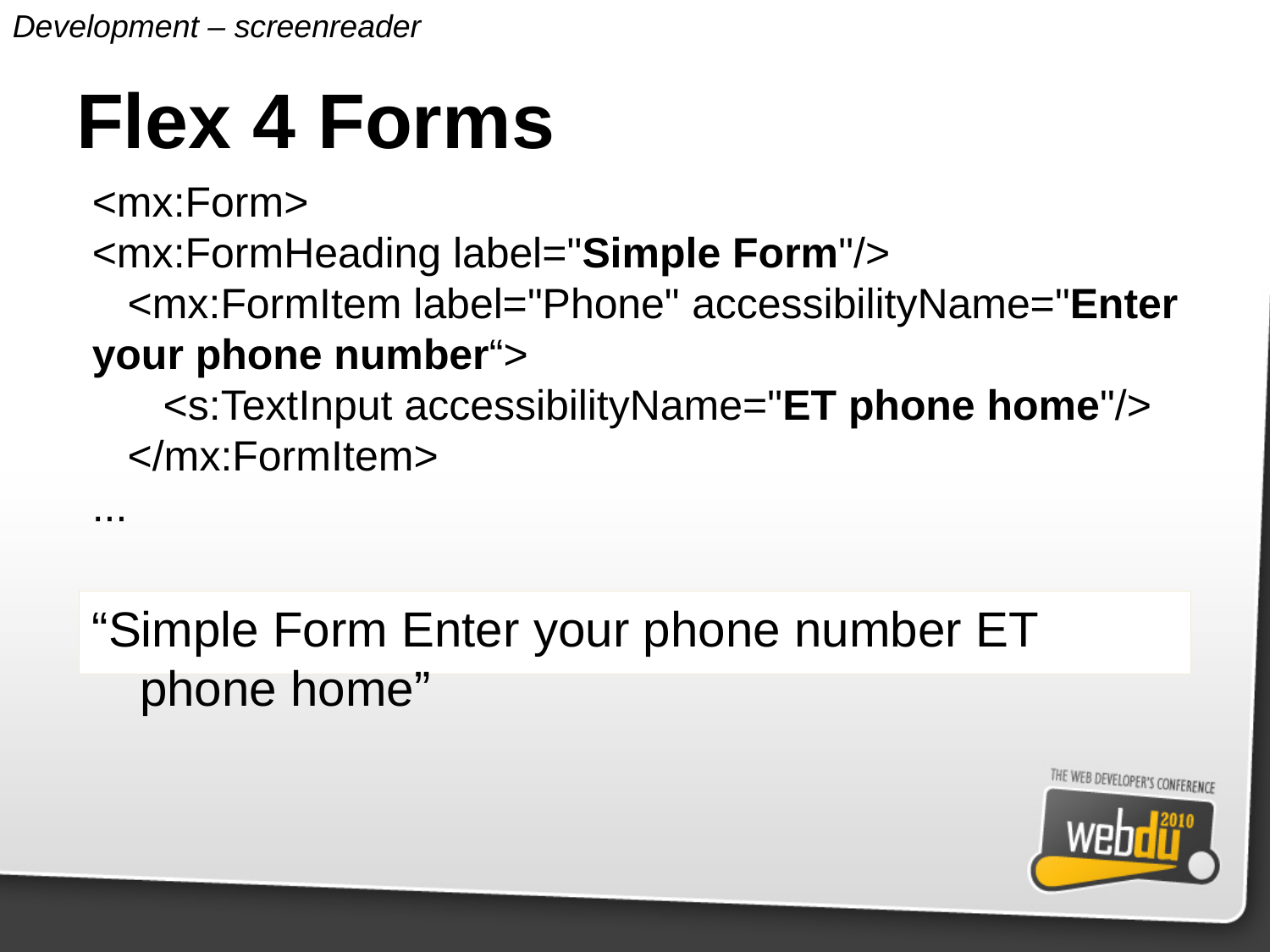

Development – screenreader
# Flex 4 Forms
<mx:Form>
<mx:FormHeading label="Simple Form"/>
   <mx:FormItem label="Phone" accessibilityName="Enter your phone number“>
      <s:TextInput accessibilityName="ET phone home"/>
   </mx:FormItem>
...

“Simple Form Enter your phone number ET phone home”